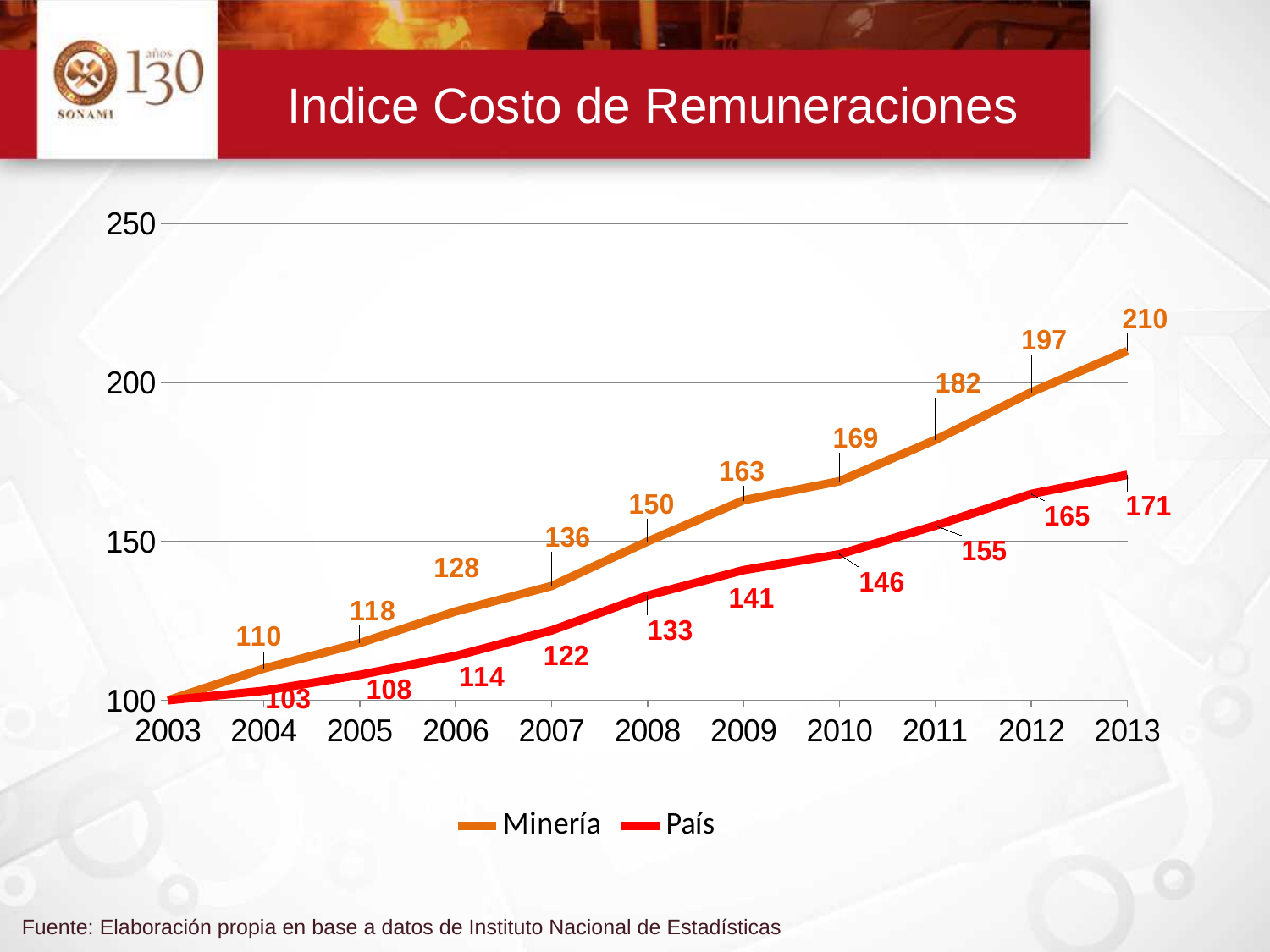

# Indice Costo de Remuneraciones

### Chart

| Category |
|---|

### Chart

| Category | Minería | País |
|---|---|---|
| 2003 | 100.0 | 100.0 |
| 2004 | 110.0 | 103.0 |
| 2005 | 118.0 | 108.0 |
| 2006 | 128.0 | 114.0 |
| 2007 | 136.0 | 122.0 |
| 2008 | 150.0 | 133.0 |
| 2009 | 163.0 | 141.0 |
| 2010 | 169.0 | 146.0 |
| 2011 | 182.0 | 155.0 |
| 2012 | 197.0 | 165.0 |
| 2013 | 210.0 | 171.0 |
Fuente: Elaboración propia en base a datos de Instituto Nacional de Estadísticas